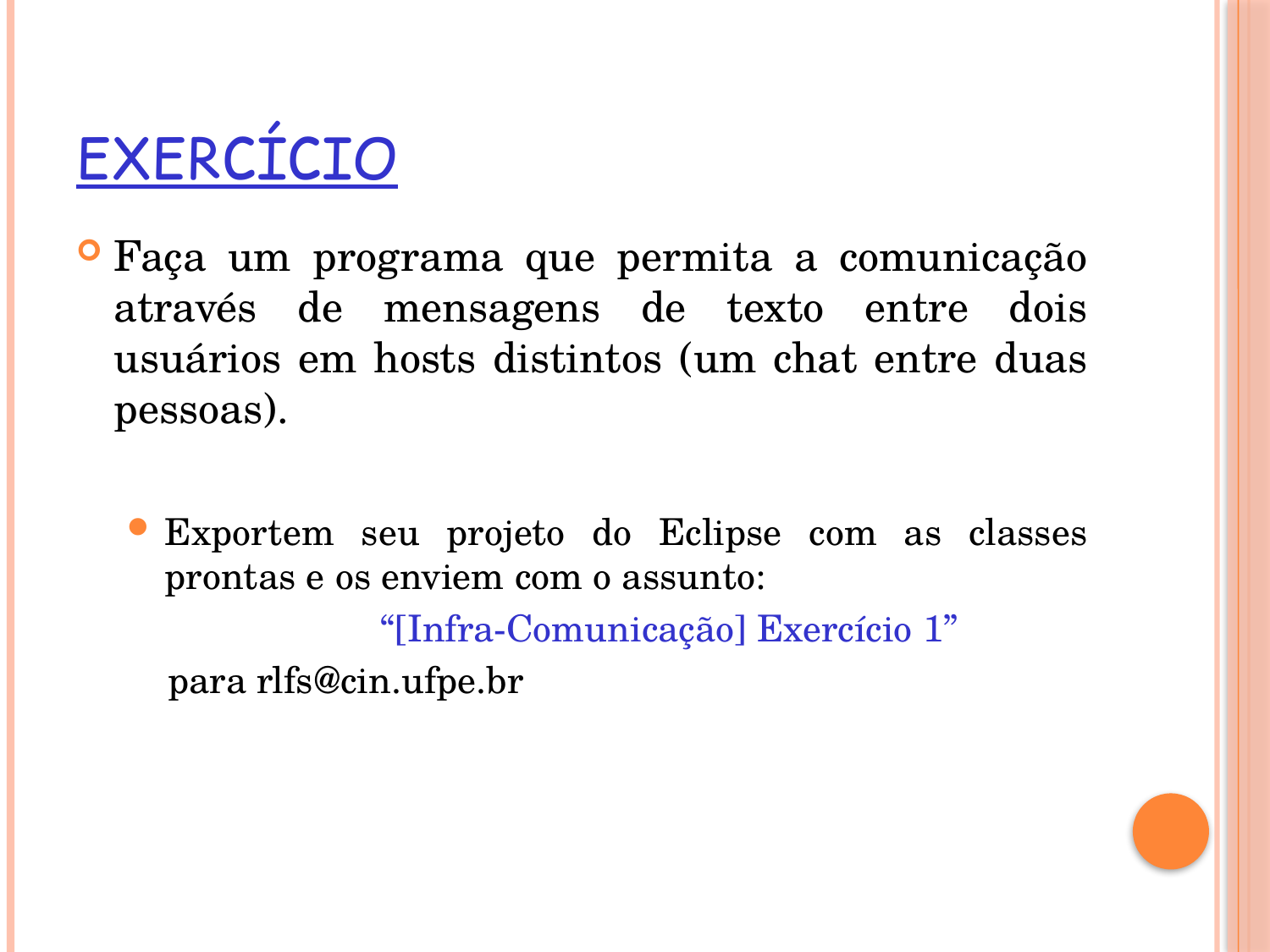

# Exercício
Faça um programa que permita a comunicação através de mensagens de texto entre dois usuários em hosts distintos (um chat entre duas pessoas).

Exportem seu projeto do Eclipse com as classes prontas e os enviem com o assunto:
 		“[Infra-Comunicação] Exercício 1”
    para rlfs@cin.ufpe.br